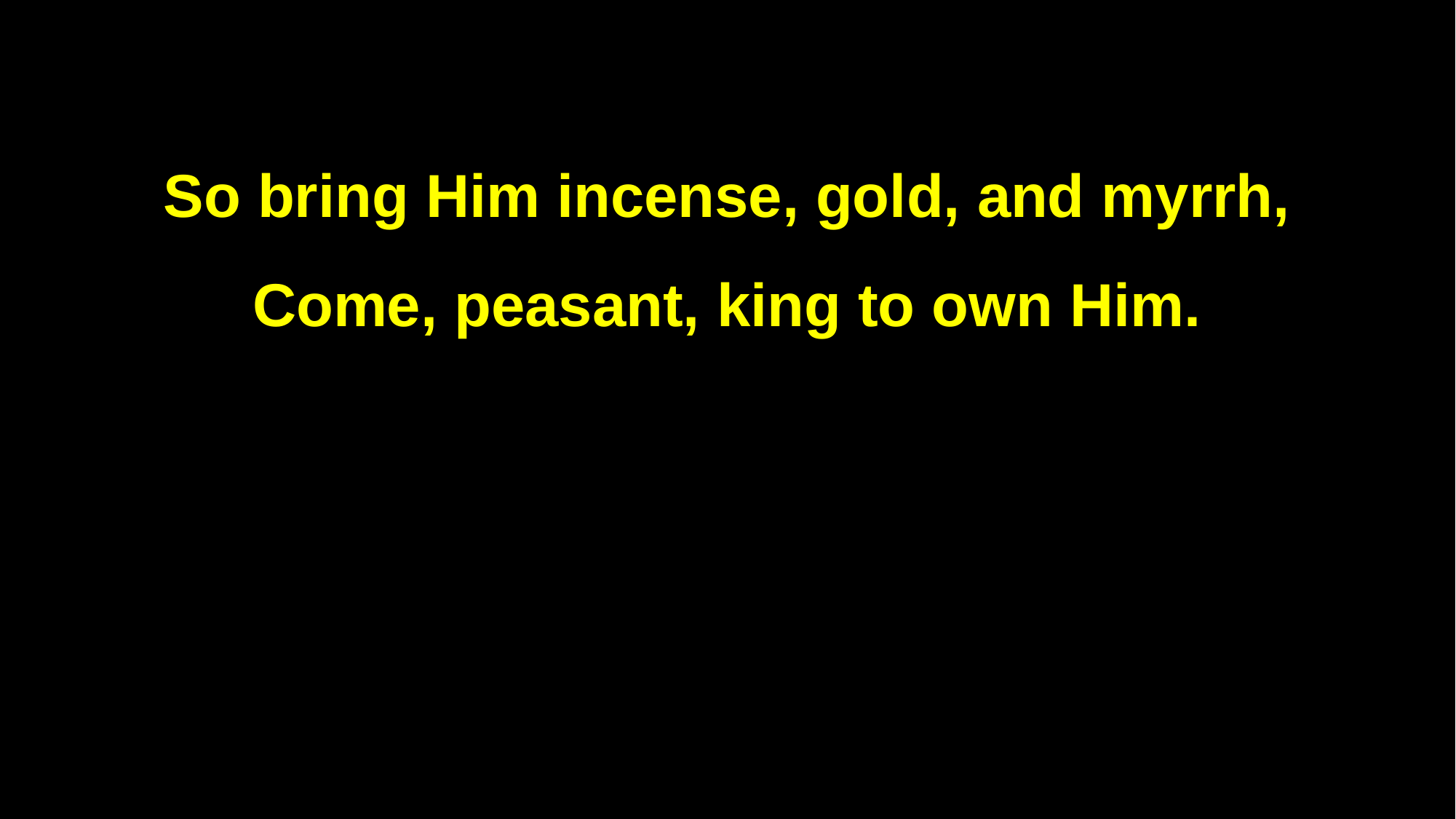

So bring Him incense, gold, and myrrh,
Come, peasant, king to own Him.